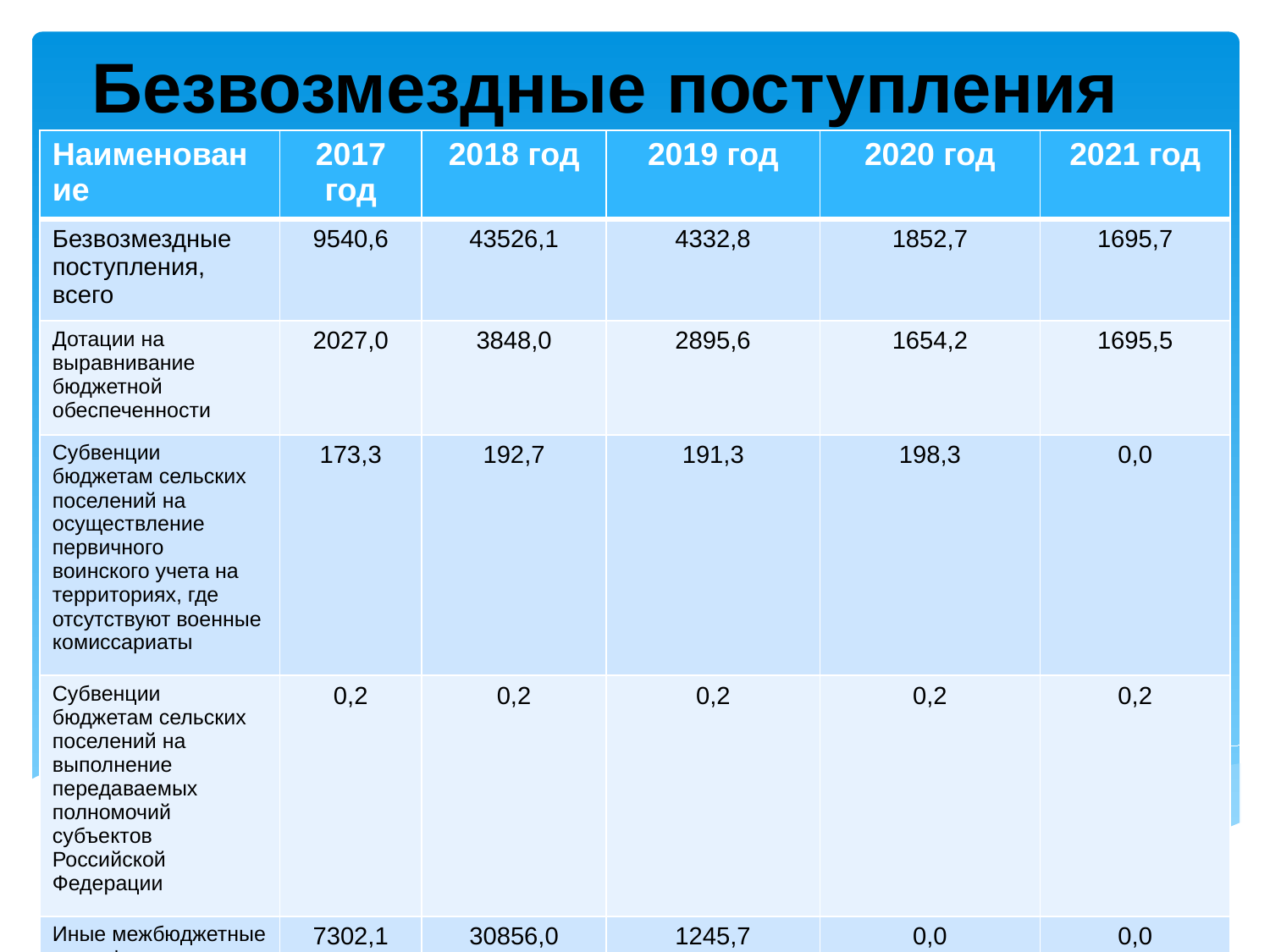

Безвозмездные поступления
| Наименование | 2017 год | 2018 год | 2019 год | 2020 год | 2021 год |
| --- | --- | --- | --- | --- | --- |
| Безвозмездные поступления, всего | 9540,6 | 43526,1 | 4332,8 | 1852,7 | 1695,7 |
| Дотации на выравнивание бюджетной обеспеченности | 2027,0 | 3848,0 | 2895,6 | 1654,2 | 1695,5 |
| Субвенции бюджетам сельских поселений на осуществление первичного воинского учета на территориях, где отсутствуют военные комиссариаты | 173,3 | 192,7 | 191,3 | 198,3 | 0,0 |
| Субвенции бюджетам сельских поселений на выполнение передаваемых полномочий субъектов Российской Федерации | 0,2 | 0,2 | 0,2 | 0,2 | 0,2 |
| Иные межбюджетные трансферты | 7302,1 | 30856,0 | 1245,7 | 0,0 | 0,0 |
| Прочие безвозмездные поступления в бюджеты сельских поселений | 38,0 | 0,0 | 0,0 | 0,0 | 0,0 |